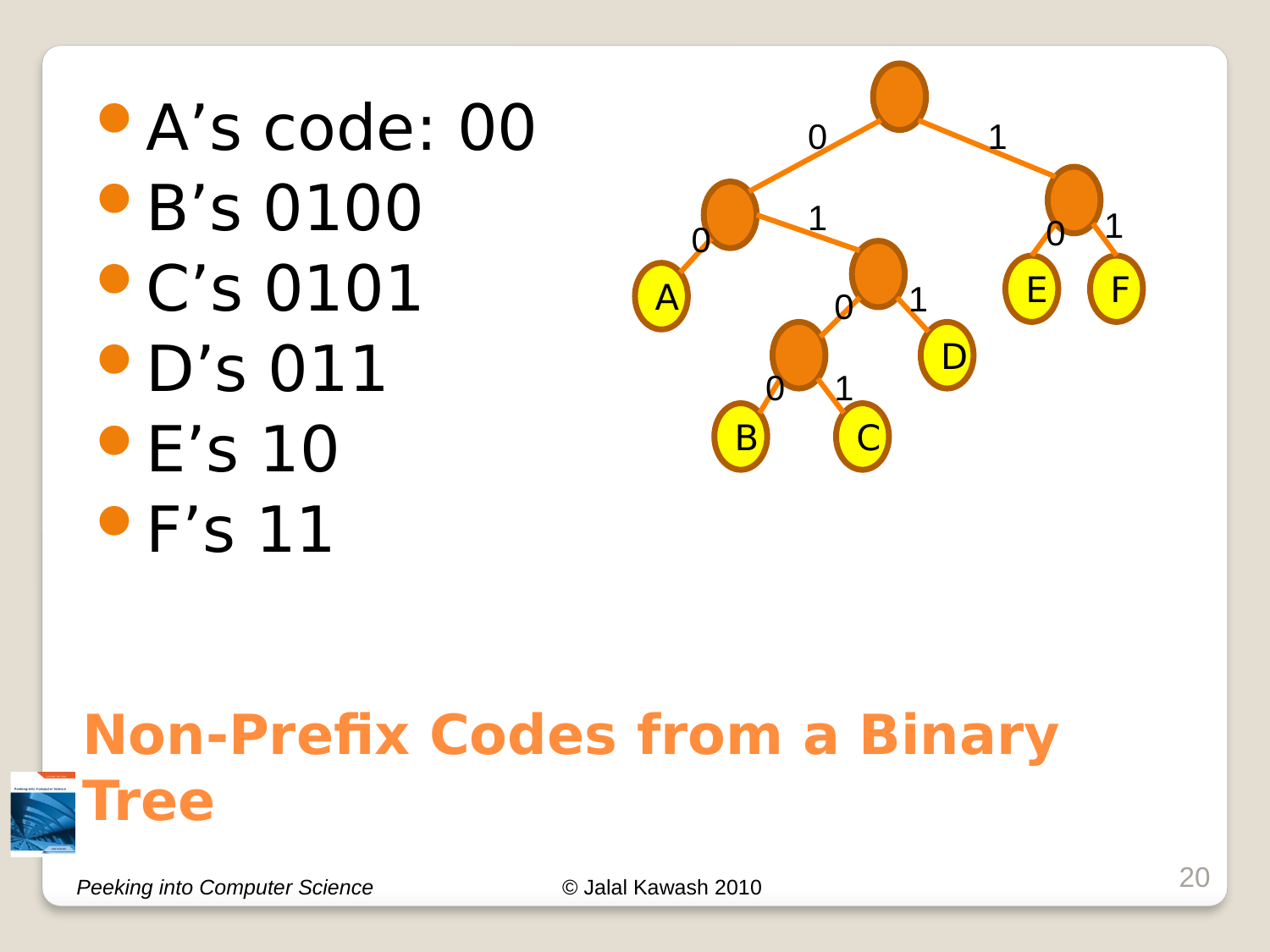

0
1

1
1
0
0

E
F
A
1
0

D

0
1
B
C

A’s code: 00
B’s 0100
C’s 0101
D’s 011
E’s 10
F’s 11

# Non-Prefix Codes from a Binary Tree
20